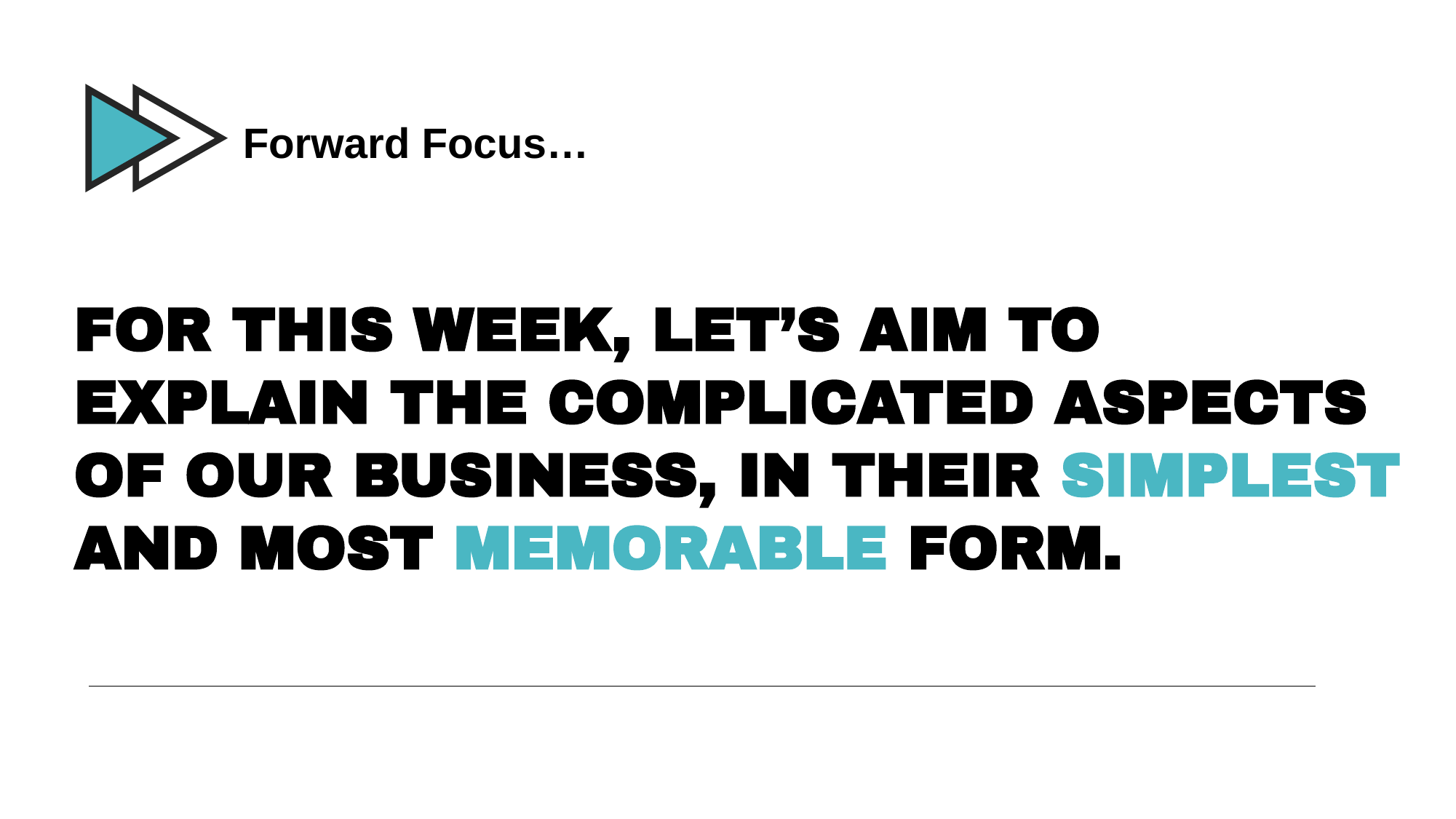

Forward Focus…
# FOR THIS WEEK, LET’S AIM TO EXPLAIN THE COMPLICATED ASPECTS OF OUR BUSINESS, IN THEIR SIMPLEST AND MOST MEMORABLE FORM.